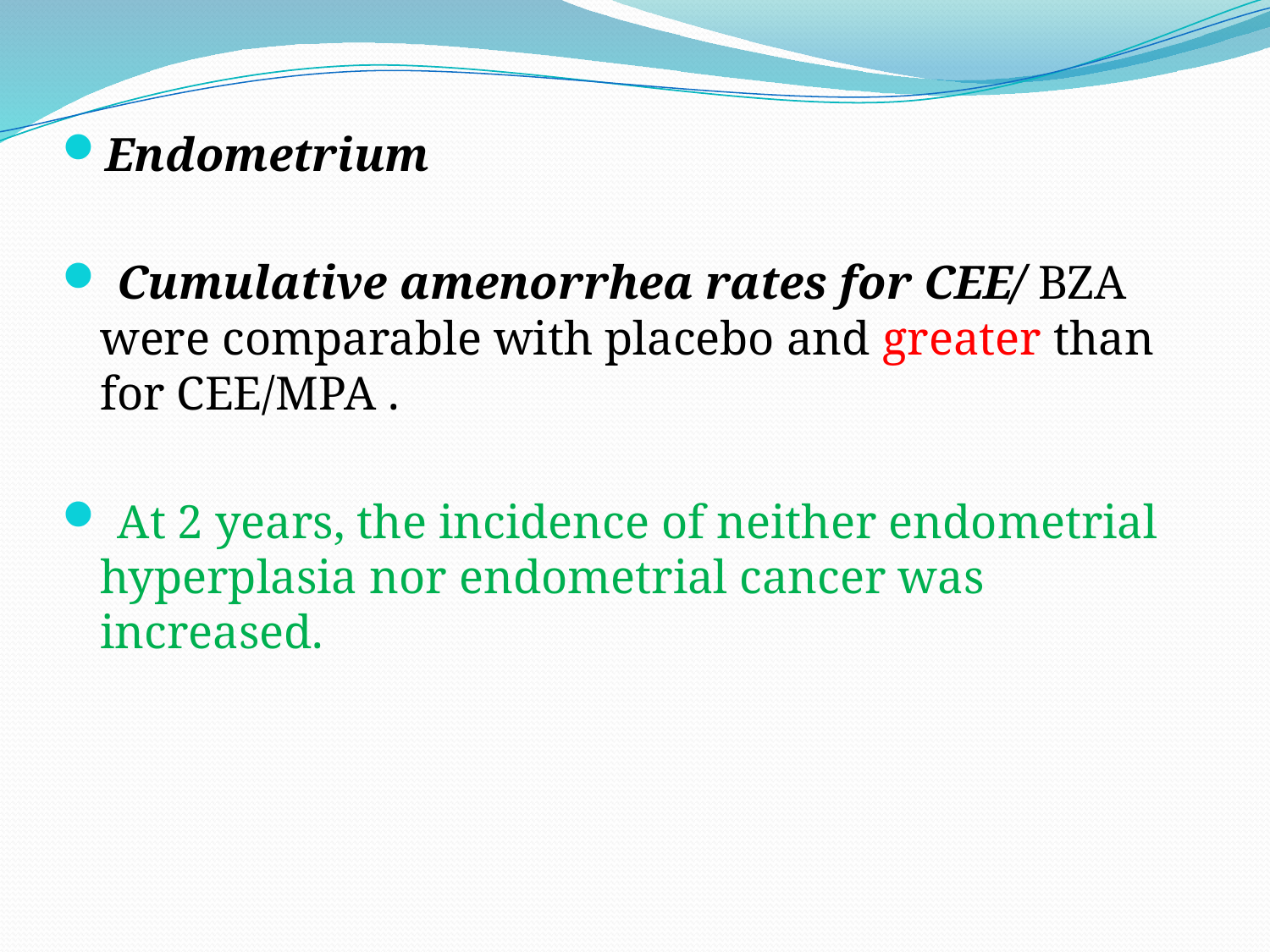

Endometrium

 Cumulative amenorrhea rates for CEE/ BZA were comparable with placebo and greater than for CEE/MPA .

 At 2 years, the incidence of neither endometrial hyperplasia nor endometrial cancer was increased.